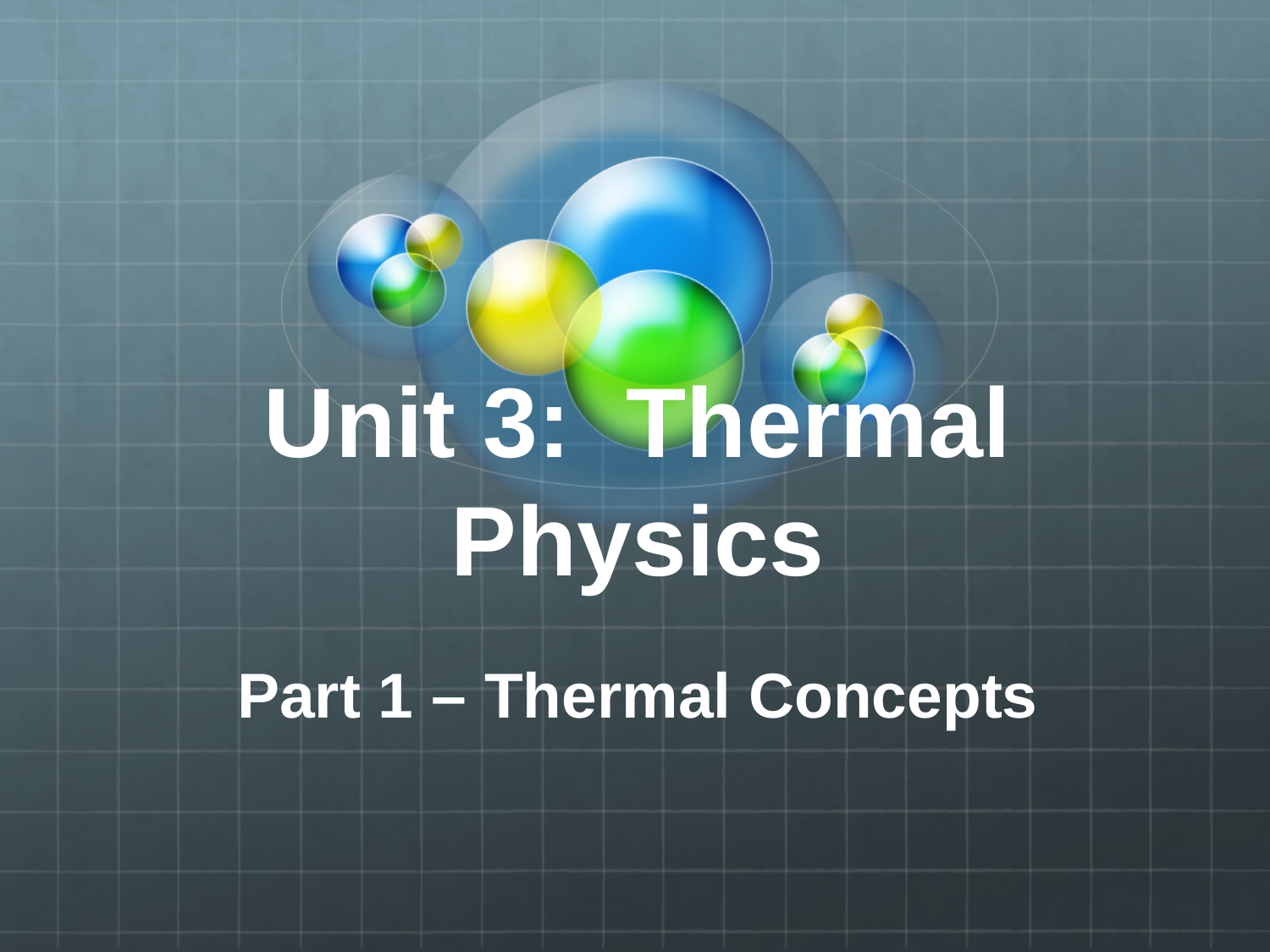

# Unit 3:  Thermal Physics Part 1 – Thermal Concepts